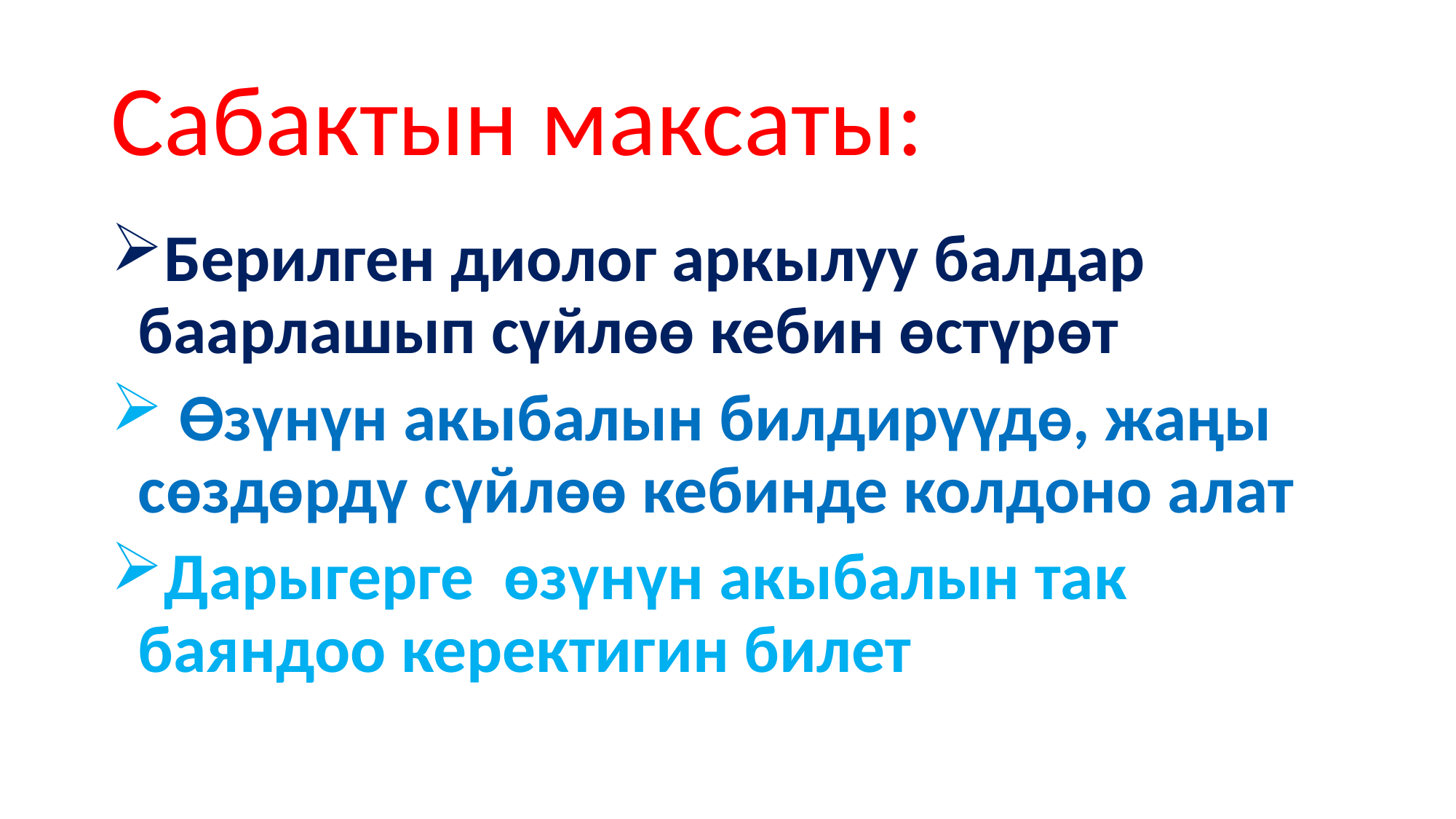

# Сабактын максаты:
Берилген диолог аркылуу балдар баарлашып сүйлөө кебин өстүрөт
 Өзүнүн акыбалын билдирүүдө, жаңы сөздөрдү сүйлөө кебинде колдоно алат
Дарыгерге  өзүнүн акыбалын так баяндоо керектигин билет